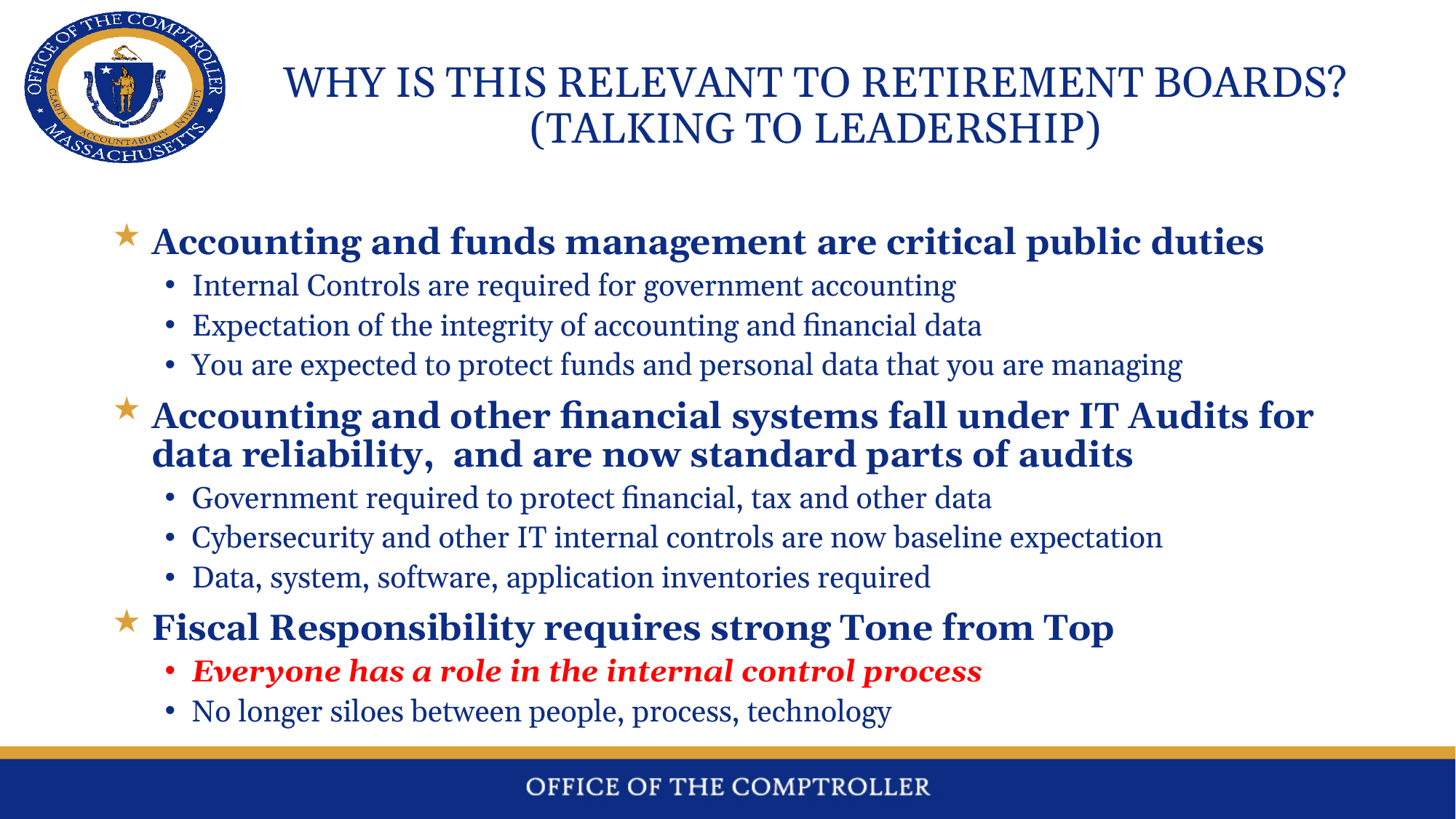

# Why is this Relevant TO Retirement Boards? (Talking to Leadership)
Accounting and funds management are critical public duties
Internal Controls are required for government accounting
Expectation of the integrity of accounting and financial data
You are expected to protect funds and personal data that you are managing
Accounting and other financial systems fall under IT Audits for data reliability,  and are now standard parts of audits
Government required to protect financial, tax and other data
Cybersecurity and other IT internal controls are now baseline expectation
Data, system, software, application inventories required
Fiscal Responsibility requires strong Tone from Top
Everyone has a role in the internal control process
No longer siloes between people, process, technology